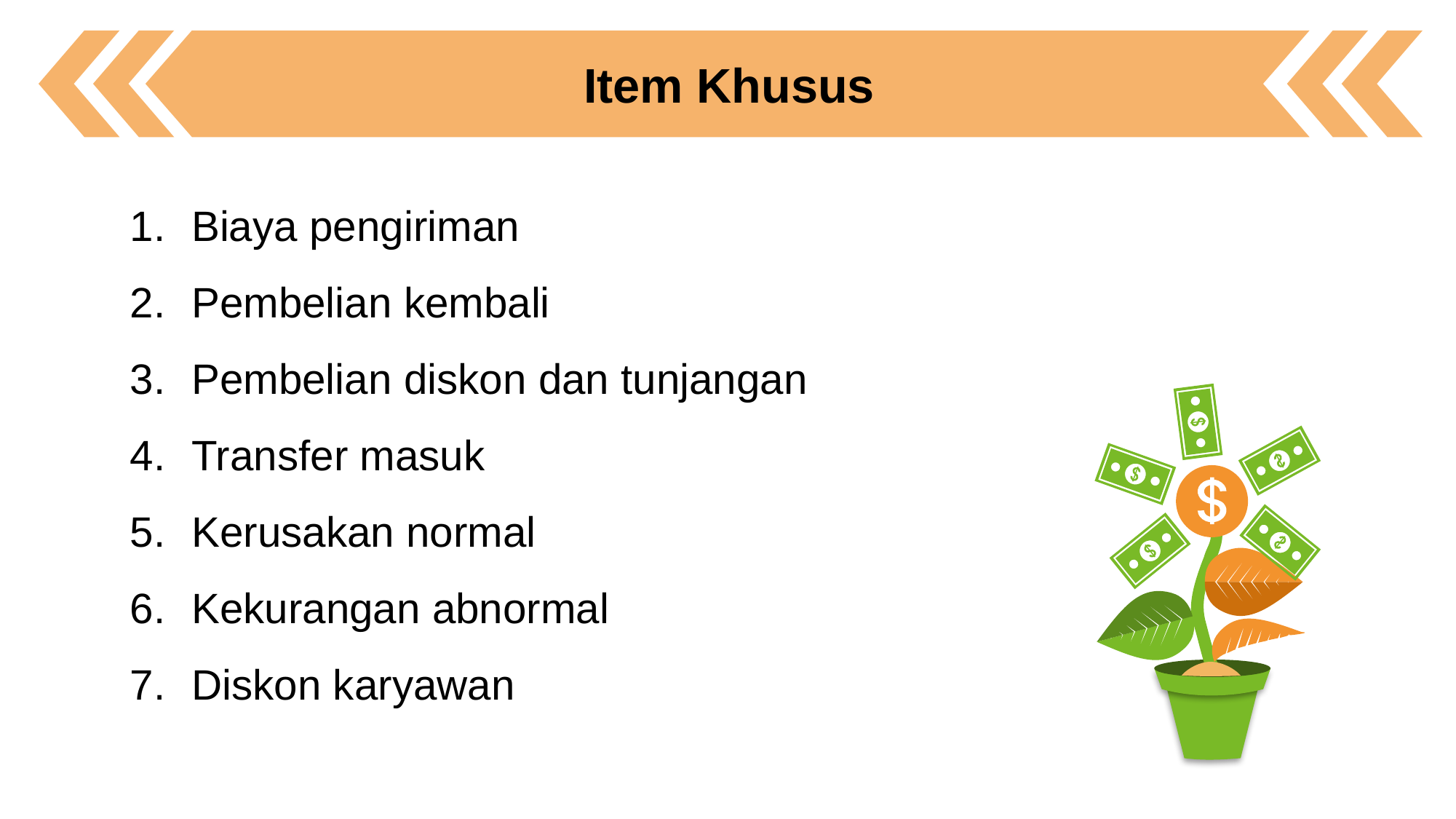

Item Khusus
Biaya pengiriman
Pembelian kembali
Pembelian diskon dan tunjangan
Transfer masuk
Kerusakan normal
Kekurangan abnormal
Diskon karyawan